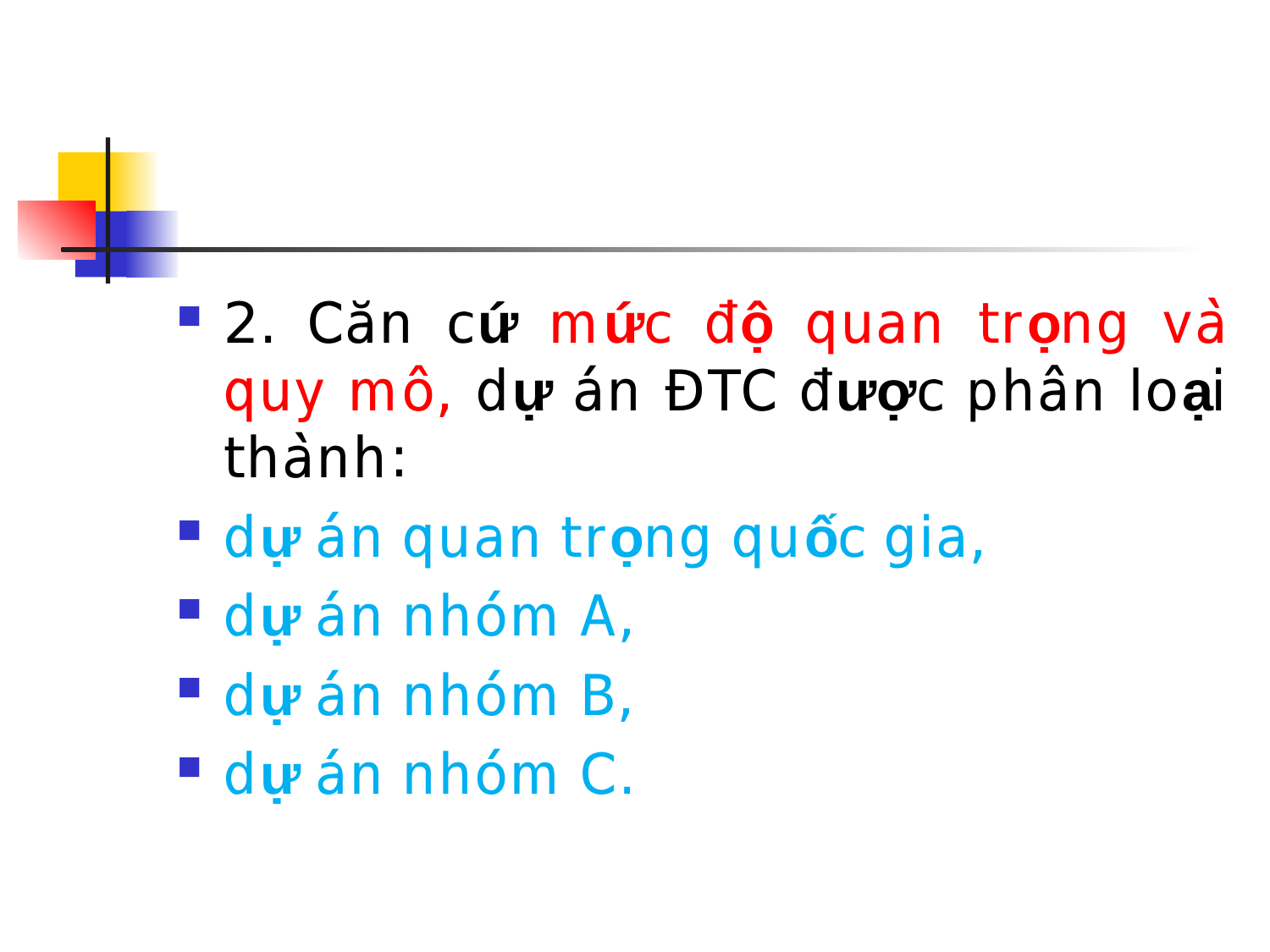

#
2. Căn cứ mức độ quan trọng và quy mô, dự án ĐTC được phân loại thành:
dự án quan trọng quốc gia,
dự án nhóm A,
dự án nhóm B,
dự án nhóm C.